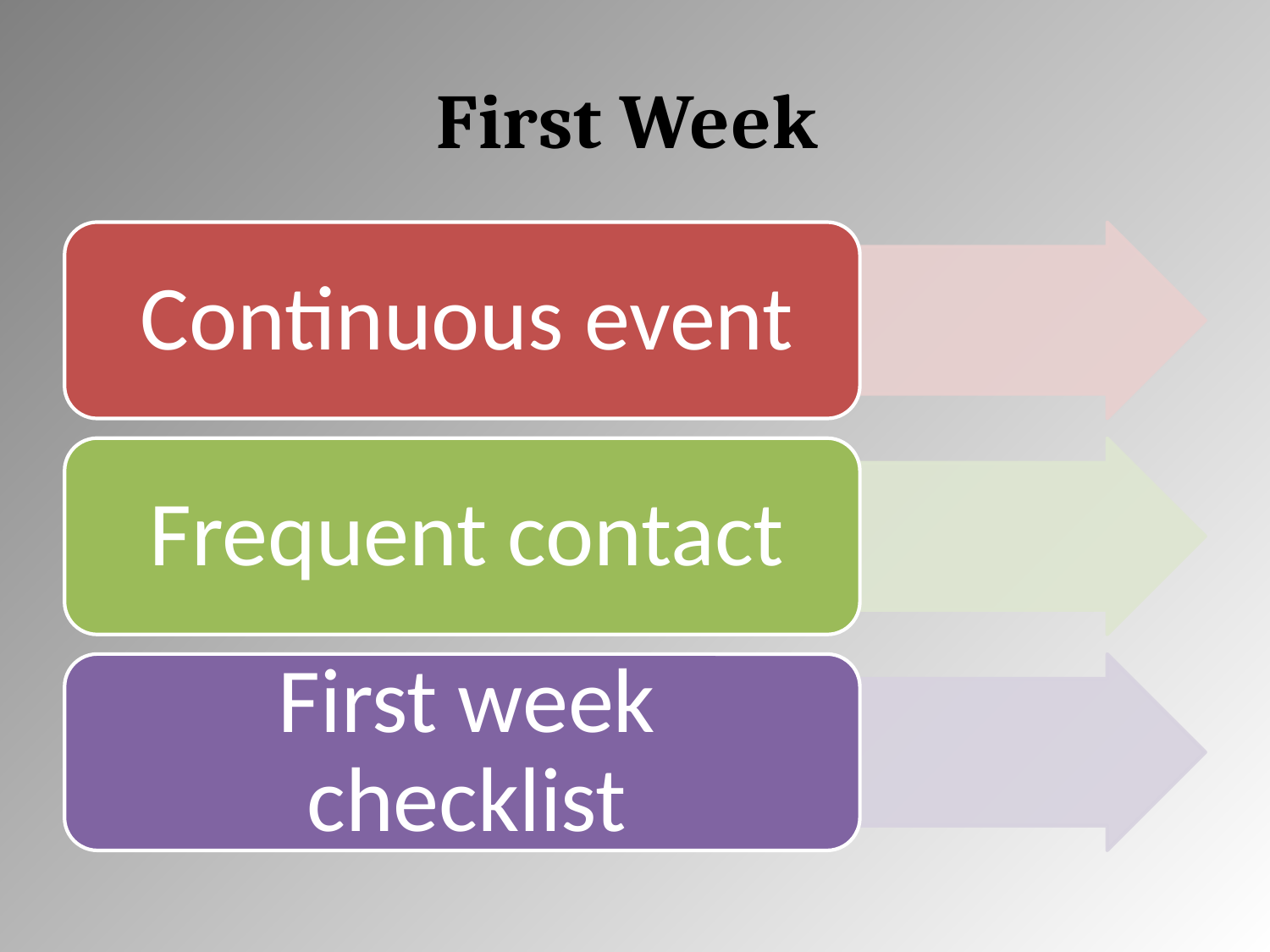

# First Week
Continuous event
Frequent contact
First week checklist